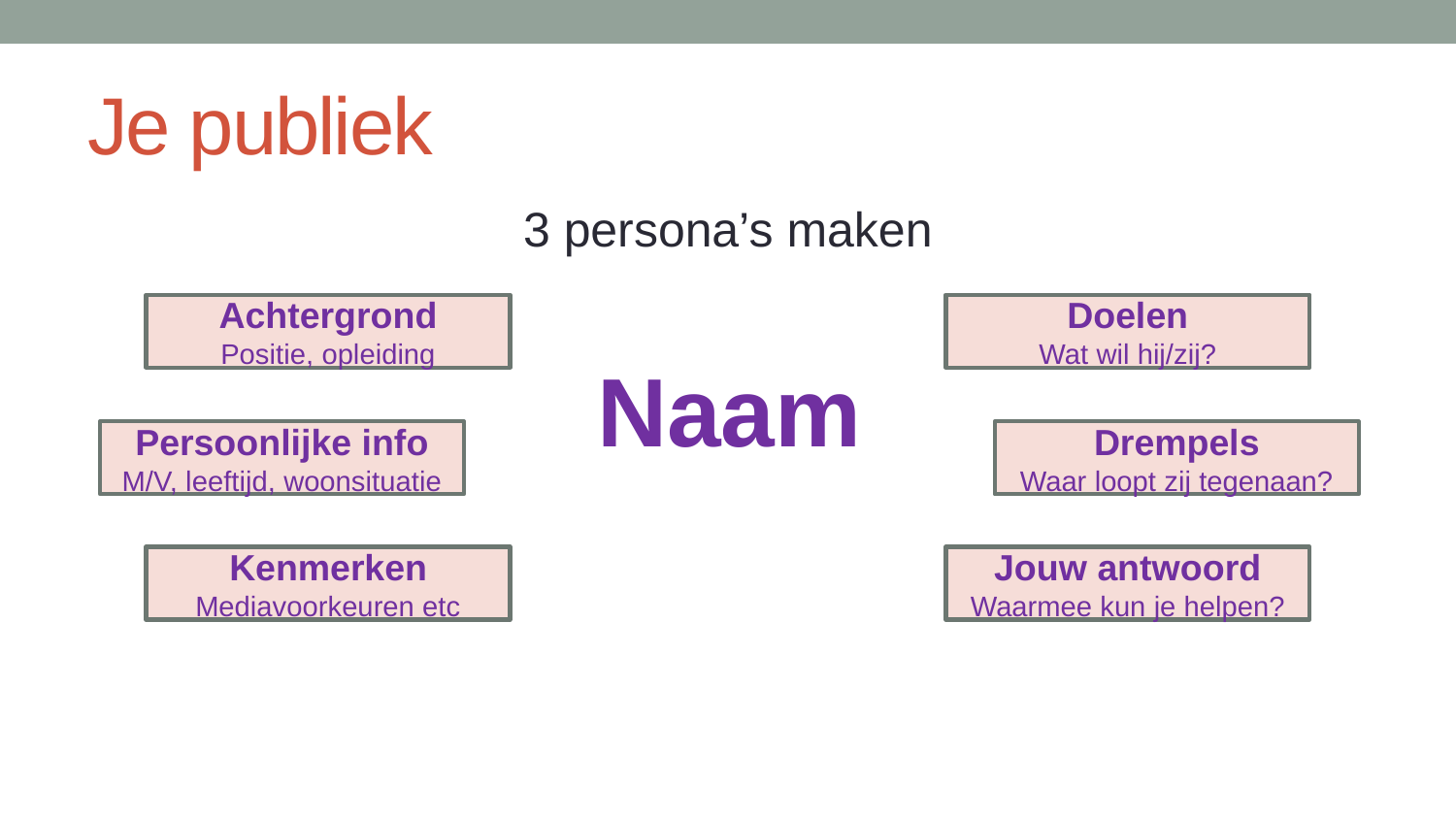

# Je publiek
3 persona’s maken
Achtergrond
Positie, opleiding
Doelen
Wat wil hij/zij?
 Naam
Persoonlijke info
M/V, leeftijd, woonsituatie
Drempels
Waar loopt zij tegenaan?
Kenmerken
Mediavoorkeuren etc
Jouw antwoord
Waarmee kun je helpen?